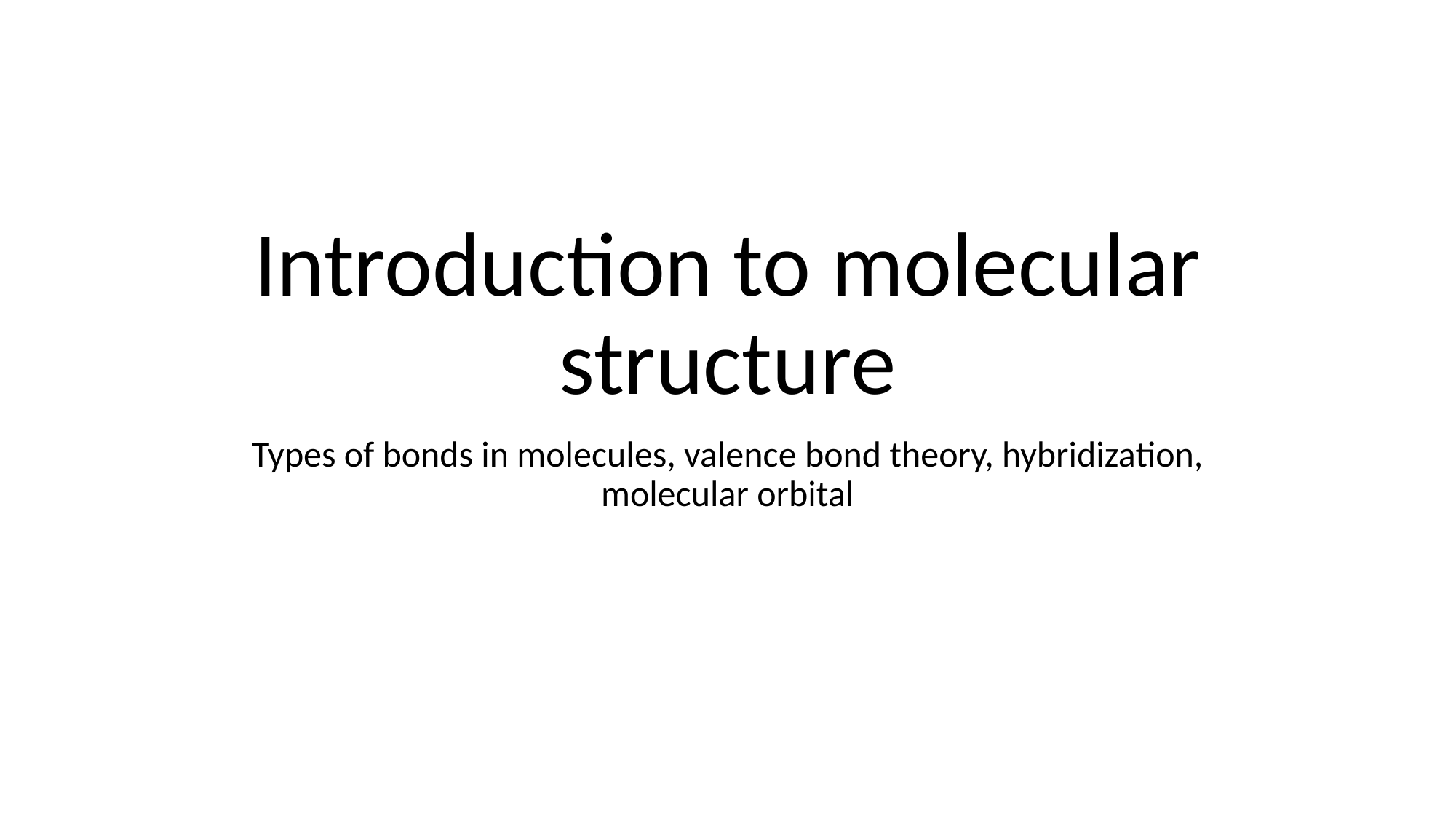

# Introduction to molecular structure
Types of bonds in molecules, valence bond theory, hybridization, molecular orbital